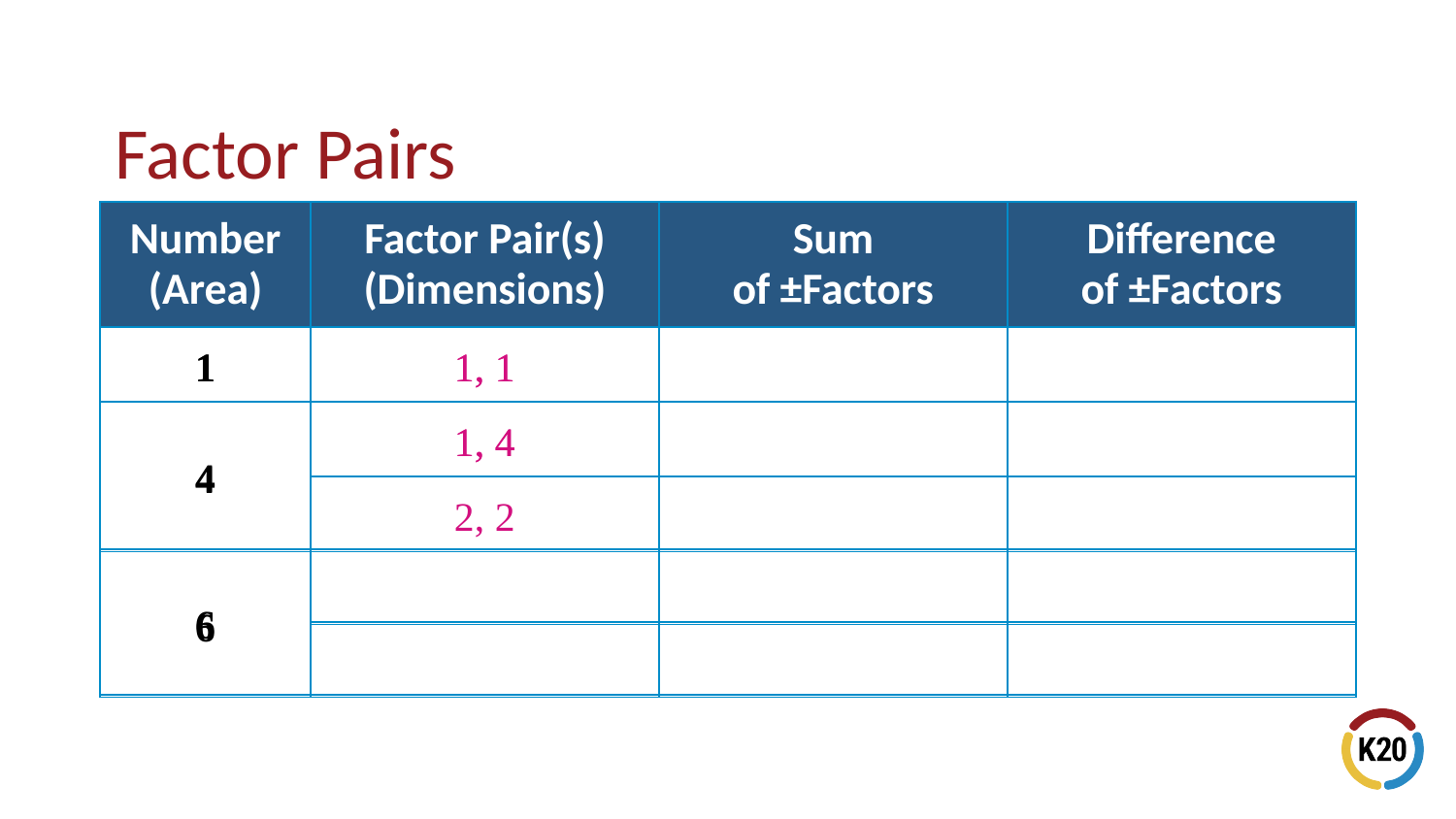

# Factor Pairs
| Number (Area) | Factor Pair(s) (Dimensions) | Sum of ±Factors | Difference of ±Factors |
| --- | --- | --- | --- |
| 1 | 1, 1 |  |  |
| 4 | 1, 4 |  |  |
|  |  |  |  |
| 6 |  |  |  |
|  |  |  |  |
| Number (Area) | Factor Pair(s) (Dimensions) | Sum of ±Factors | Difference of ±Factors |
| --- | --- | --- | --- |
| 1 | 1, 1 |  |  |
| 4 | 1, 4 |  |  |
|  | 2, 2 |  |  |
| 6 |  |  |  |
|  |  |  |  |